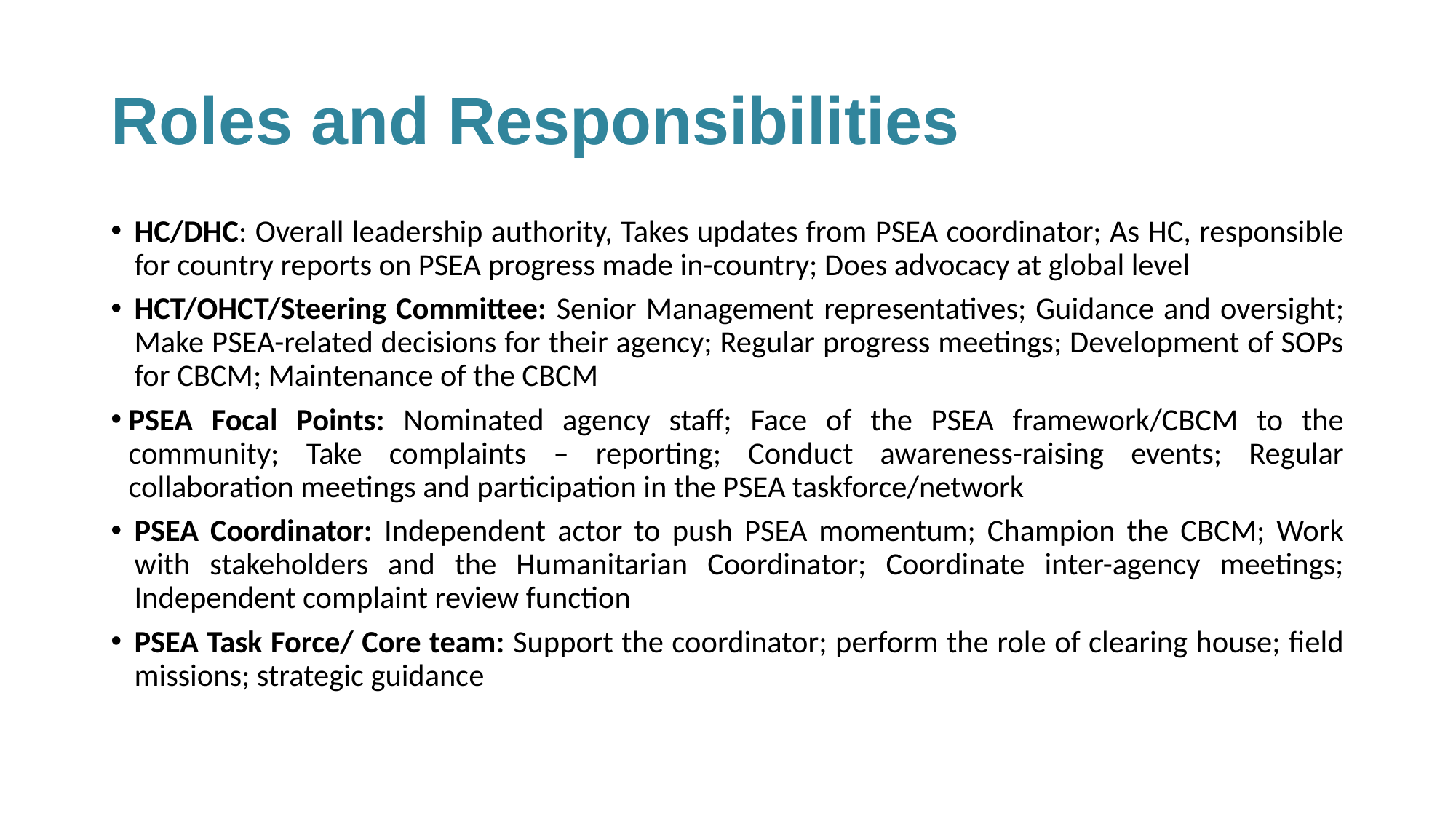

# Roles and Responsibilities
HC/DHC: Overall leadership authority, Takes updates from PSEA coordinator; As HC, responsible for country reports on PSEA progress made in-country; Does advocacy at global level
HCT/OHCT/Steering Committee: Senior Management representatives; Guidance and oversight; Make PSEA-related decisions for their agency; Regular progress meetings; Development of SOPs for CBCM; Maintenance of the CBCM
PSEA Focal Points: Nominated agency staff; Face of the PSEA framework/CBCM to the community; Take complaints – reporting; Conduct awareness-raising events; Regular collaboration meetings and participation in the PSEA taskforce/network
PSEA Coordinator: Independent actor to push PSEA momentum; Champion the CBCM; Work with stakeholders and the Humanitarian Coordinator; Coordinate inter-agency meetings; Independent complaint review function
PSEA Task Force/ Core team: Support the coordinator; perform the role of clearing house; field missions; strategic guidance